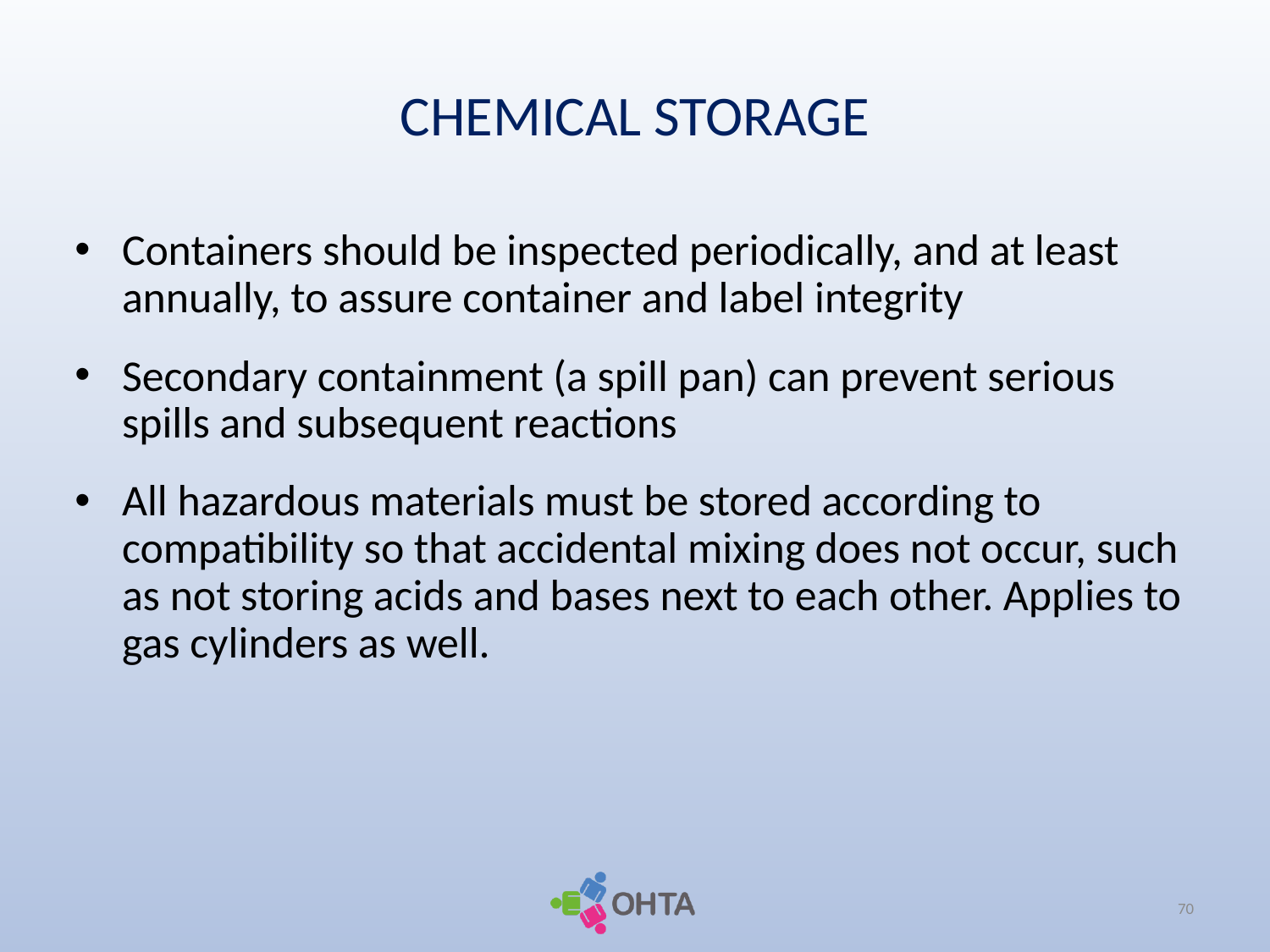

# CHEMICAL STORAGE
Containers should be inspected periodically, and at least annually, to assure container and label integrity
Secondary containment (a spill pan) can prevent serious spills and subsequent reactions
All hazardous materials must be stored according to compatibility so that accidental mixing does not occur, such as not storing acids and bases next to each other. Applies to gas cylinders as well.
70